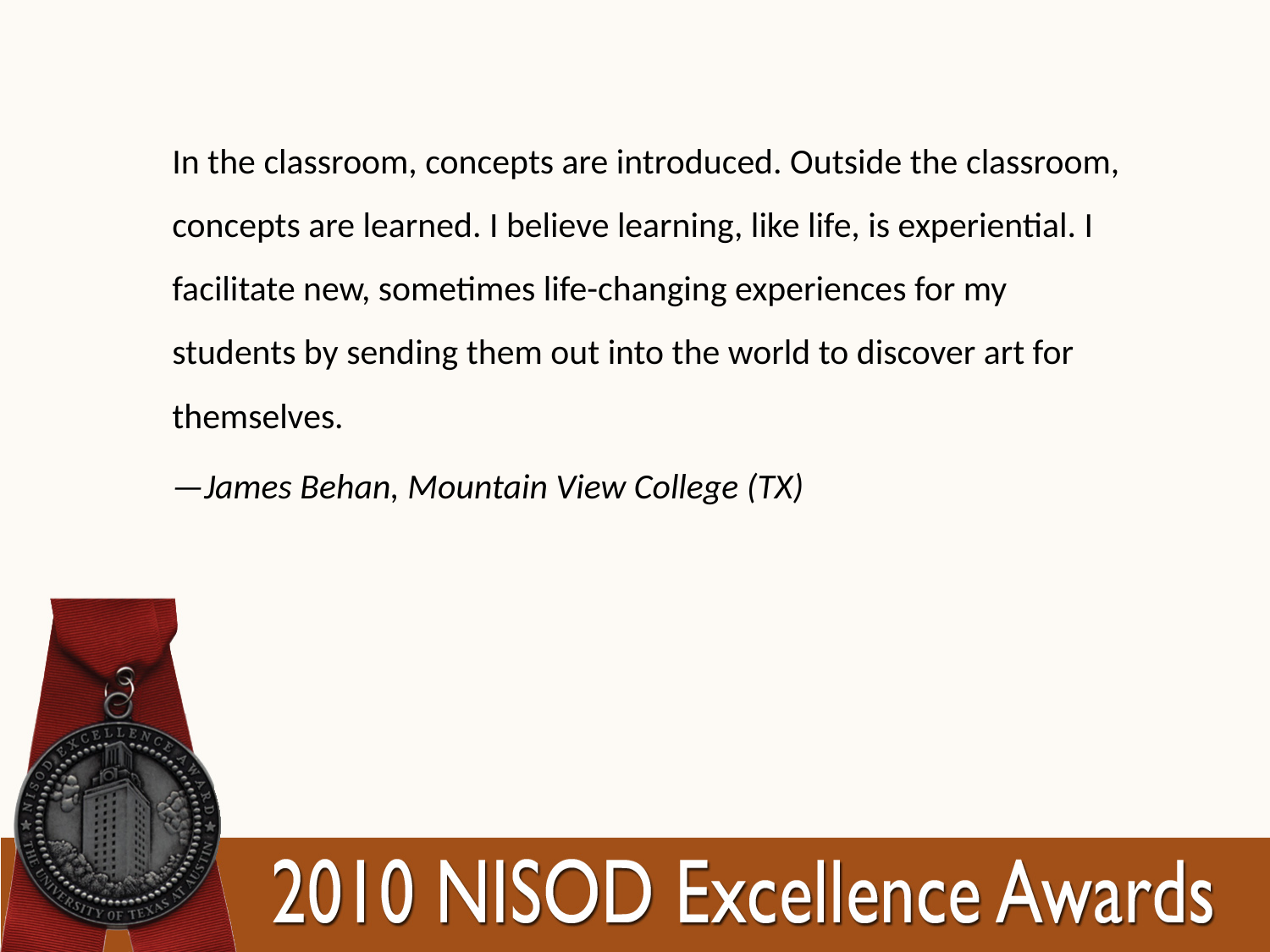

In the classroom, concepts are introduced. Outside the classroom, concepts are learned. I believe learning, like life, is experiential. I facilitate new, sometimes life-changing experiences for my students by sending them out into the world to discover art for themselves.
—James Behan, Mountain View College (TX)